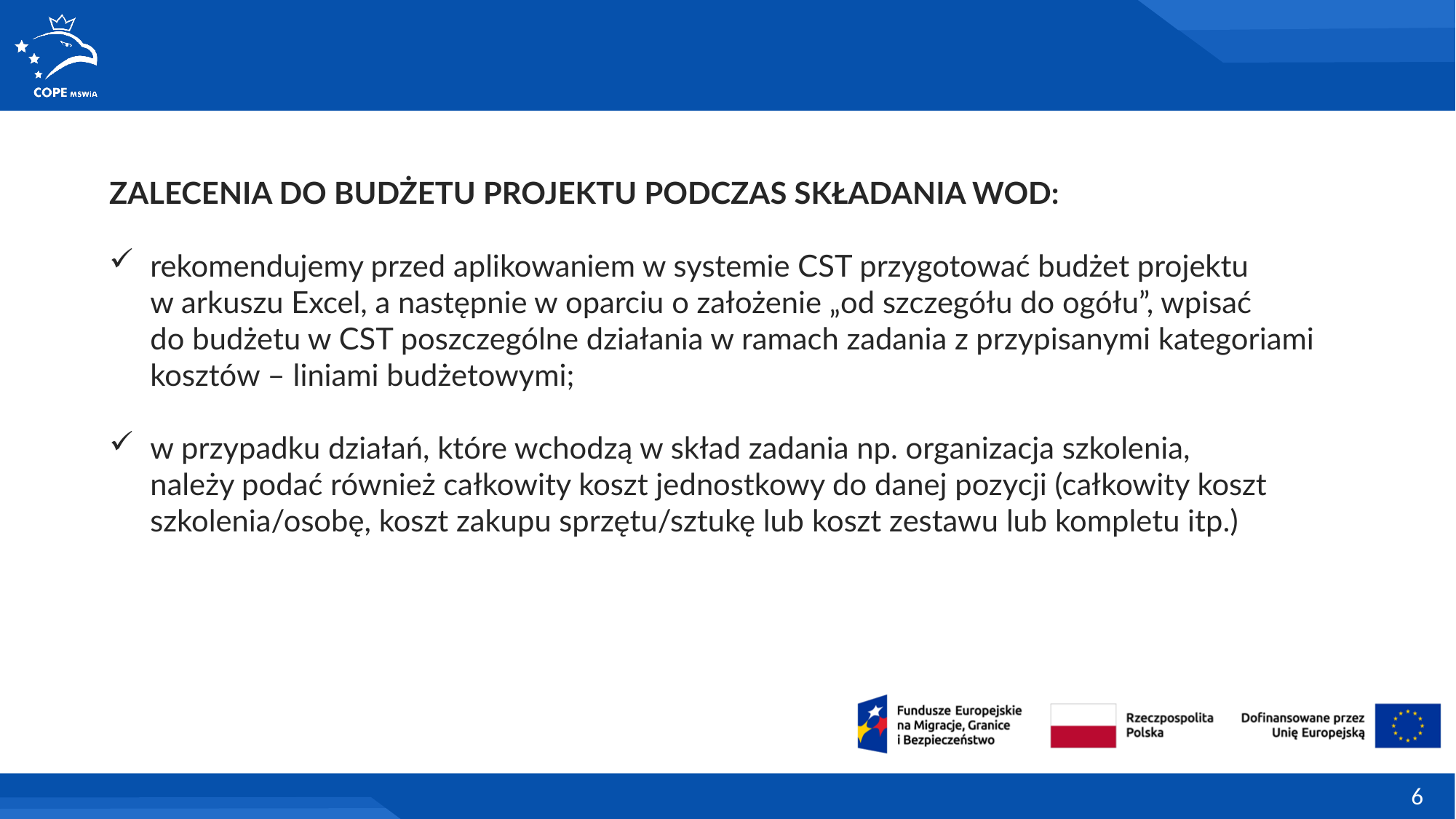

ZALECENIA DO BUDŻETU PROJEKTU PODCZAS SKŁADANIA WOD:

rekomendujemy przed aplikowaniem w systemie CST przygotować budżet projektu
w arkuszu Excel, a następnie w oparciu o założenie „od szczegółu do ogółu”, wpisać
do budżetu w CST poszczególne działania w ramach zadania z przypisanymi kategoriami kosztów – liniami budżetowymi;

w przypadku działań, które wchodzą w skład zadania np. organizacja szkolenia,
należy podać również całkowity koszt jednostkowy do danej pozycji (całkowity koszt szkolenia/osobę, koszt zakupu sprzętu/sztukę lub koszt zestawu lub kompletu itp.)
6